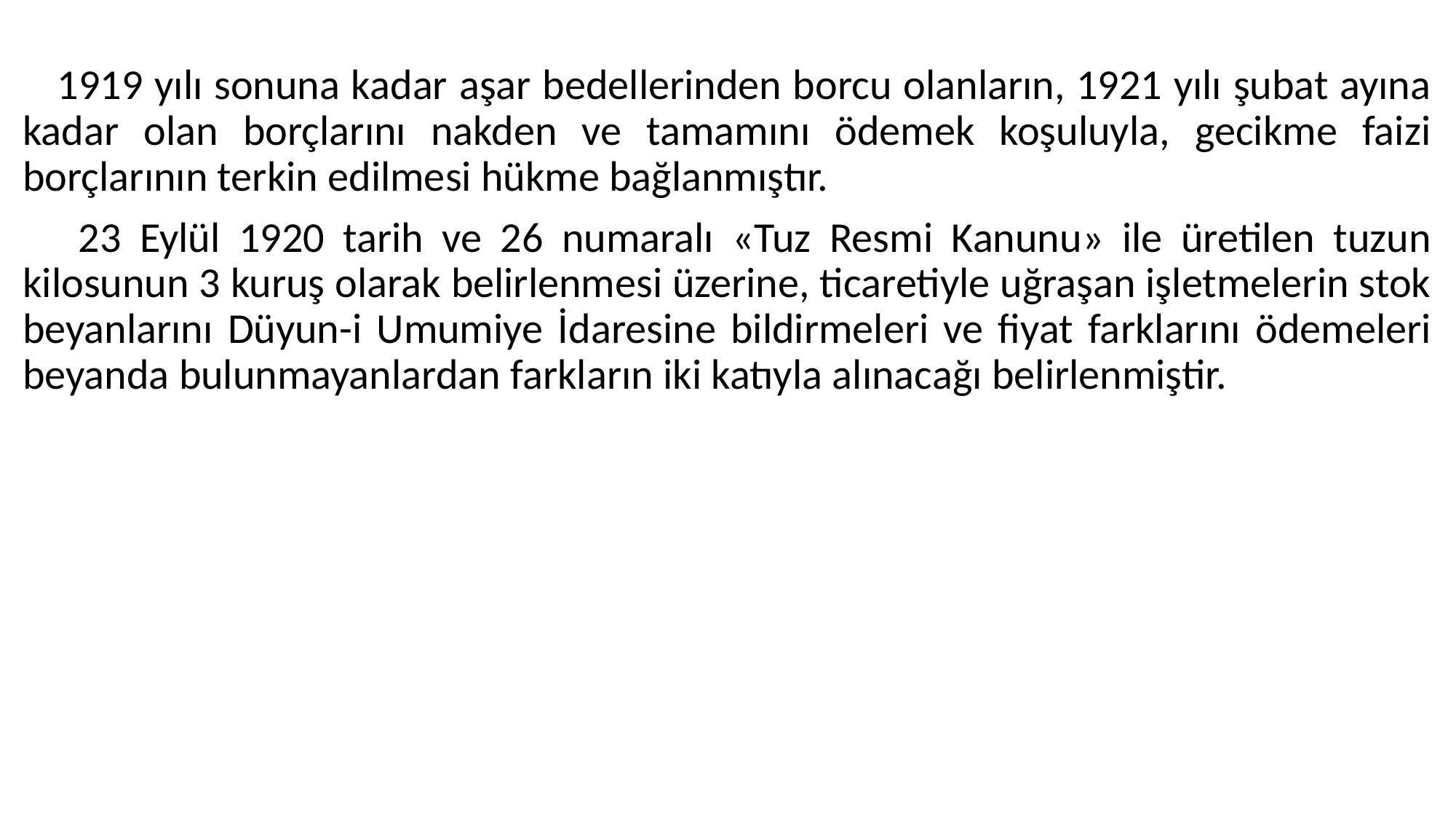

#
   1919 yılı sonuna kadar aşar bedellerinden borcu olanların, 1921 yılı şubat ayına kadar olan borçlarını nakden ve tamamını ödemek koşuluyla, gecikme faizi borçlarının terkin edilmesi hükme bağlanmıştır.
   23 Eylül 1920 tarih ve 26 numaralı «Tuz Resmi Kanunu» ile üretilen tuzun kilosunun 3 kuruş olarak belirlenmesi üzerine, ticaretiyle uğraşan işletmelerin stok beyanlarını Düyun-i Umumiye İdaresine bildirmeleri ve fiyat farklarını ödemeleri beyanda bulunmayanlardan farkların iki katıyla alınacağı belirlenmiştir.